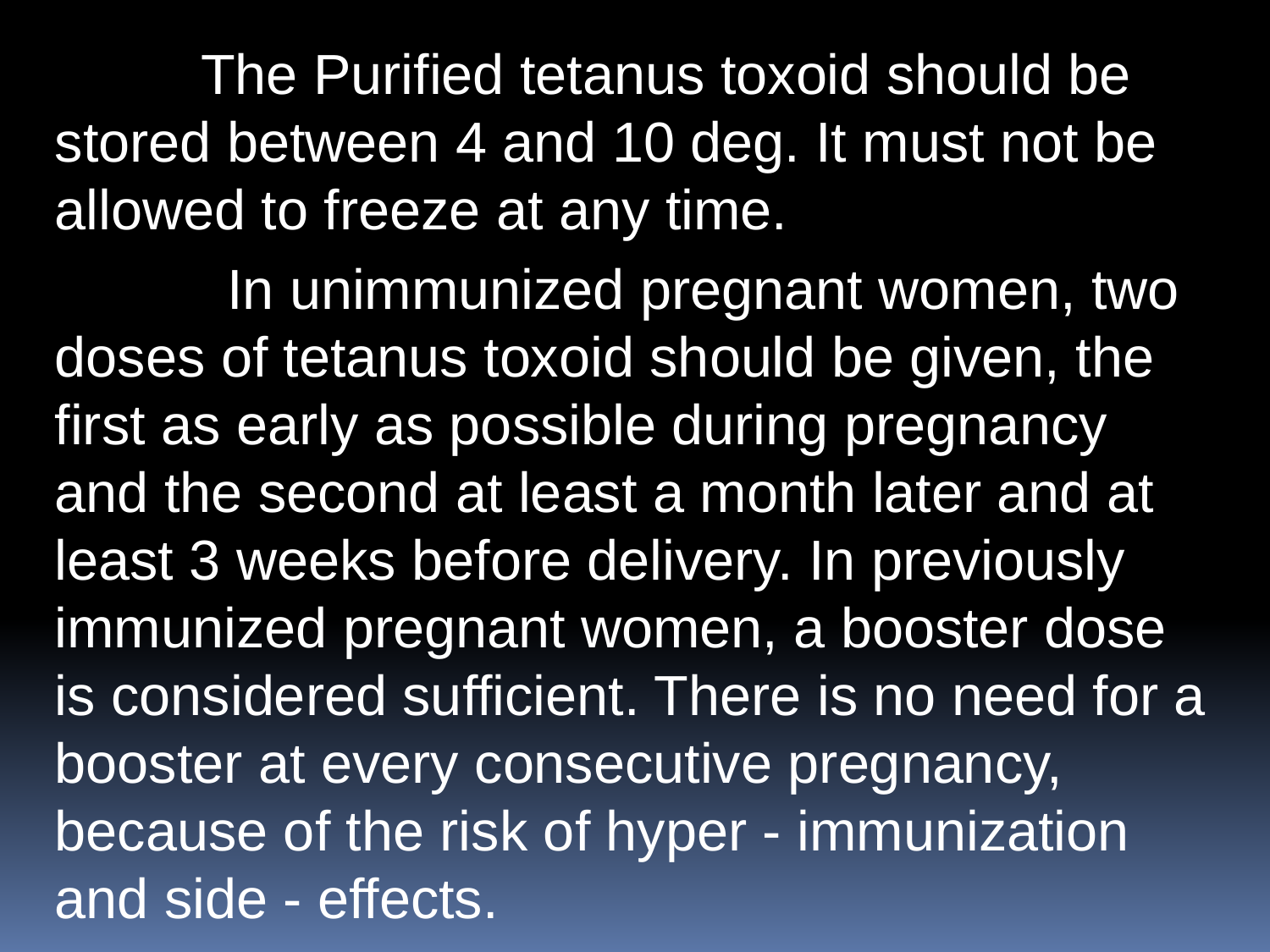

# The Purified tetanus toxoid should be stored between 4 and 10 deg. It must not be allowed to freeze at any time.
           In unimmunized pregnant women, two doses of tetanus toxoid should be given, the first as early as possible during pregnancy and the second at least a month later and at least 3 weeks before delivery. In previously immunized pregnant women, a booster dose is considered sufficient. There is no need for a booster at every consecutive pregnancy, because of the risk of hyper - immunization and side - effects.